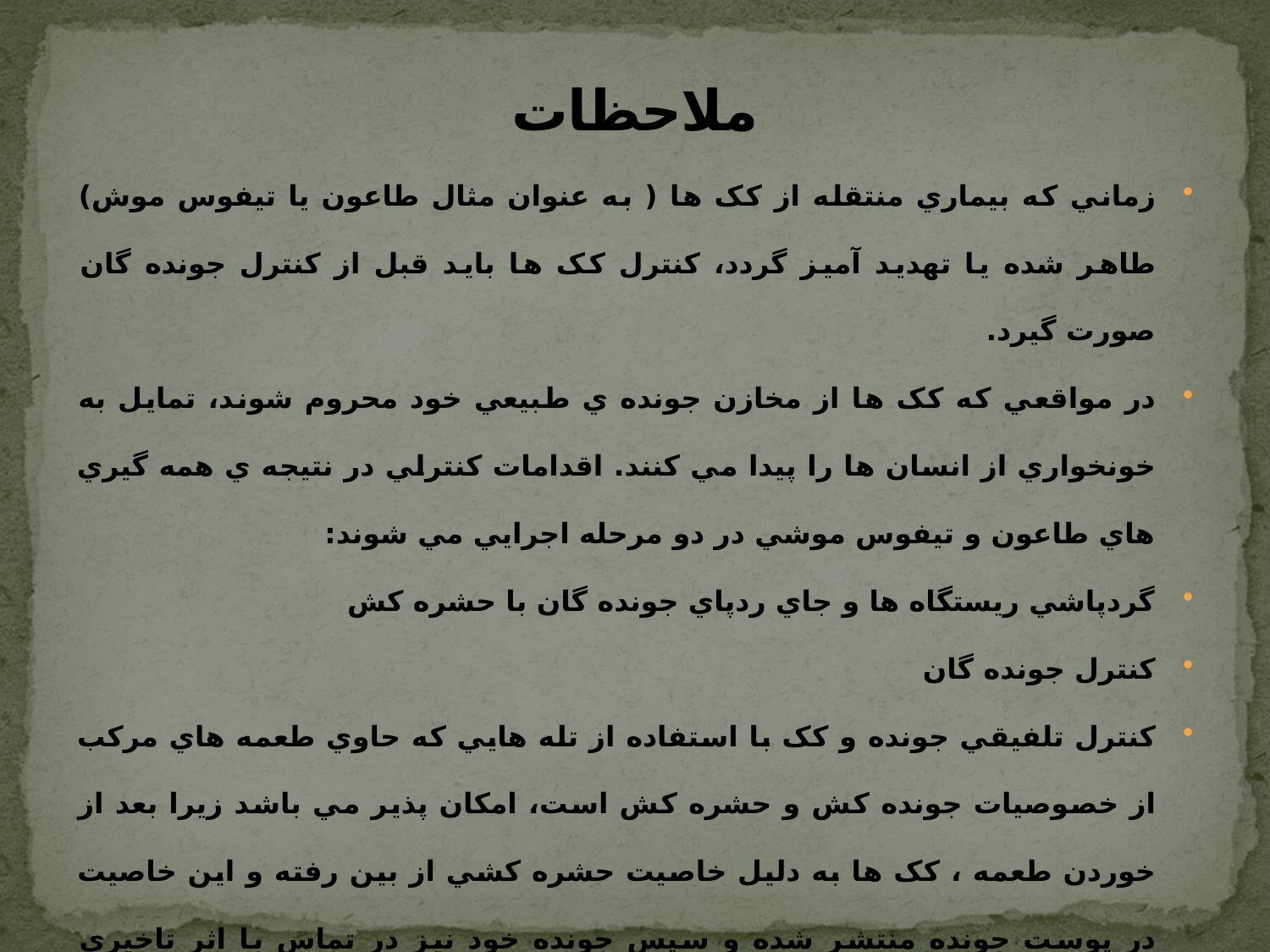

# ملاحظات
زماني که بيماري منتقله از کک ها ( به عنوان مثال طاعون يا تيفوس موش) طاهر شده يا تهديد آميز گردد، کنترل کک ها بايد قبل از کنترل جونده گان صورت گيرد.
در مواقعي که کک ها از مخازن جونده ي طبيعي خود محروم شوند، تمايل به خونخواري از انسان ها را پيدا مي کنند. اقدامات کنترلي در نتيجه ي همه گيري هاي طاعون و تيفوس موشي در دو مرحله اجرايي مي شوند:
گردپاشي ريستگاه ها و جاي ردپاي جونده گان با حشره کش
کنترل جونده گان
کنترل تلفيقي جونده و کک با استفاده از تله هايي که حاوي طعمه هاي مرکب از خصوصيات جونده کش و حشره کش است، امکان پذير مي باشد زيرا بعد از خوردن طعمه ، کک ها به دليل خاصيت حشره کشي از بين رفته و اين خاصيت در پوست جونده منتشر شده و سپس جونده خود نيز در تماس با اثر تاخيري جونده کش از بين مي رود.